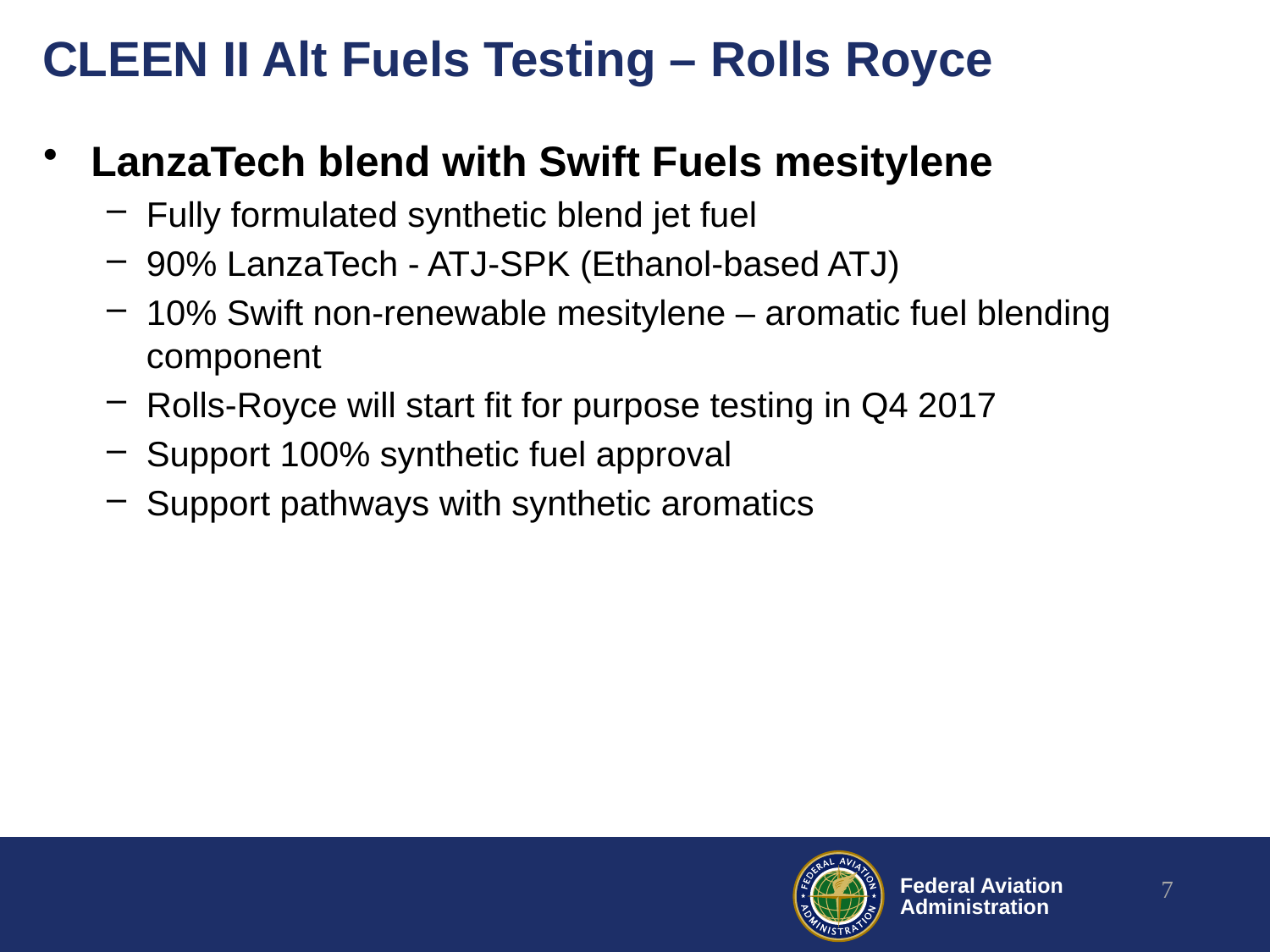

# CLEEN II Alt Fuels Testing – Rolls Royce
LanzaTech blend with Swift Fuels mesitylene
Fully formulated synthetic blend jet fuel
90% LanzaTech - ATJ-SPK (Ethanol-based ATJ)
10% Swift non-renewable mesitylene – aromatic fuel blending component
Rolls-Royce will start fit for purpose testing in Q4 2017
Support 100% synthetic fuel approval
Support pathways with synthetic aromatics

7